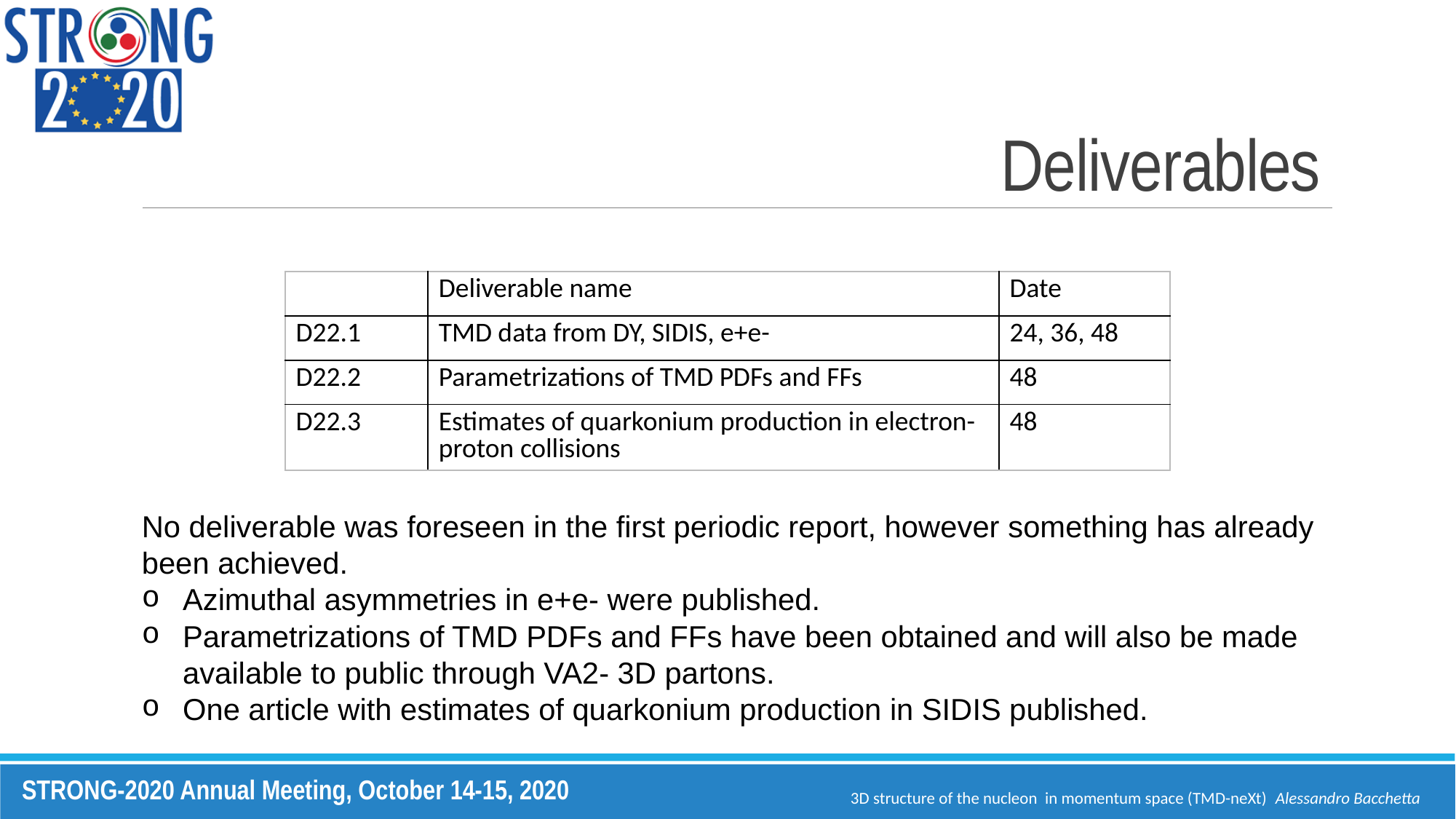

# Deliverables
|  | Deliverable name | Date |
| --- | --- | --- |
| D22.1 | TMD data from DY, SIDIS, e+e- | 24, 36, 48 |
| D22.2 | Parametrizations of TMD PDFs and FFs | 48 |
| D22.3 | Estimates of quarkonium production in electron-proton collisions | 48 |
No deliverable was foreseen in the first periodic report, however something has already been achieved.
Azimuthal asymmetries in e+e- were published.
Parametrizations of TMD PDFs and FFs have been obtained and will also be made available to public through VA2- 3D partons.
One article with estimates of quarkonium production in SIDIS published.
3D structure of the nucleon  in momentum space (TMD-neXt)  Alessandro Bacchetta